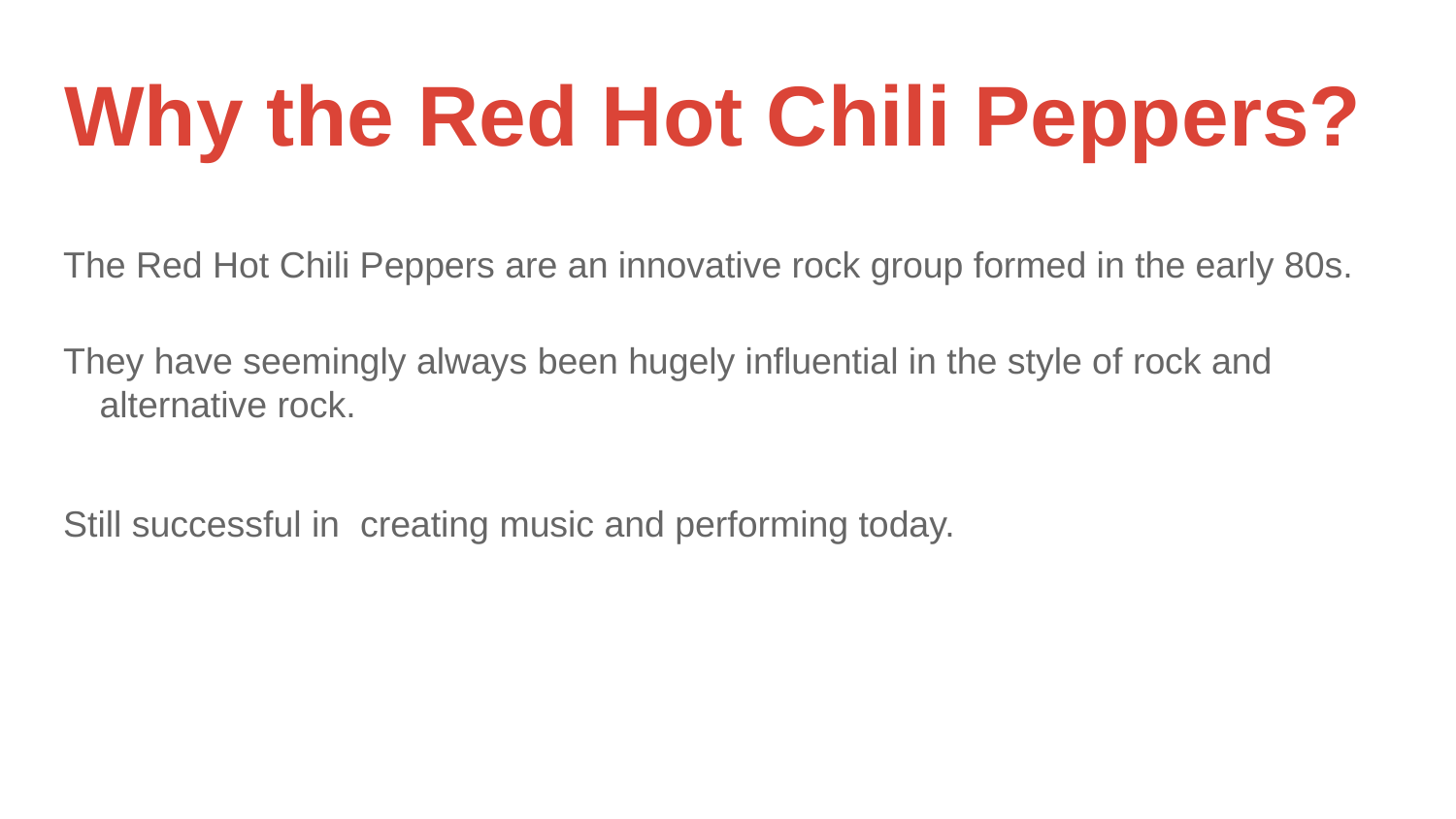

# Why the Red Hot Chili Peppers?
The Red Hot Chili Peppers are an innovative rock group formed in the early 80s.
They have seemingly always been hugely influential in the style of rock and alternative rock.
Still successful in  creating music and performing today.